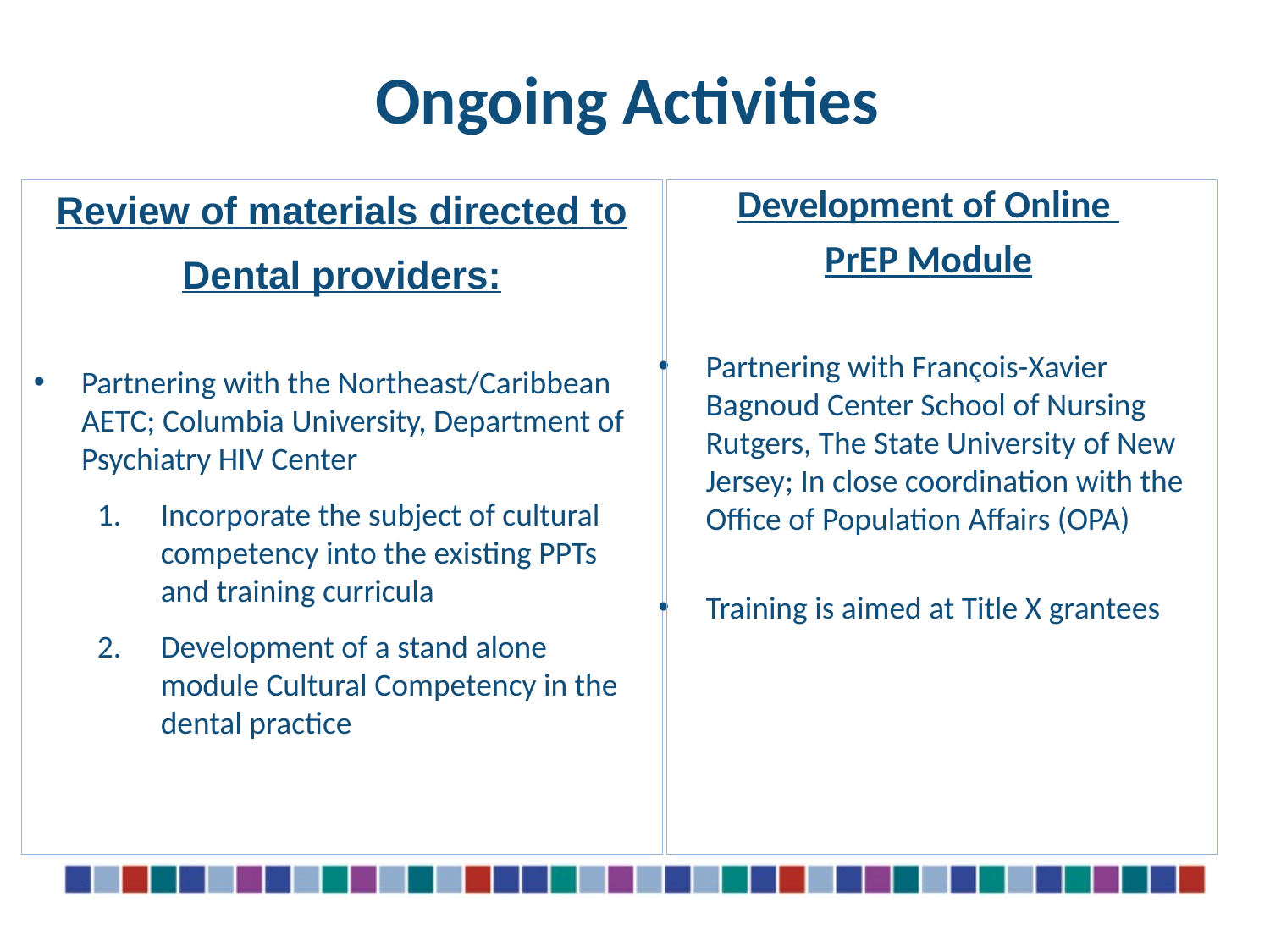

# Ongoing Activities
Development of Online
PrEP Module

Partnering with François-Xavier Bagnoud Center School of Nursing Rutgers, The State University of New Jersey; In close coordination with the Office of Population Affairs (OPA)

Training is aimed at Title X grantees
Review of materials directed to
Dental providers:

Partnering with the Northeast/Caribbean AETC; Columbia University, Department of Psychiatry HIV Center
Incorporate the subject of cultural competency into the existing PPTs and training curricula
Development of a stand alone module Cultural Competency in the dental practice